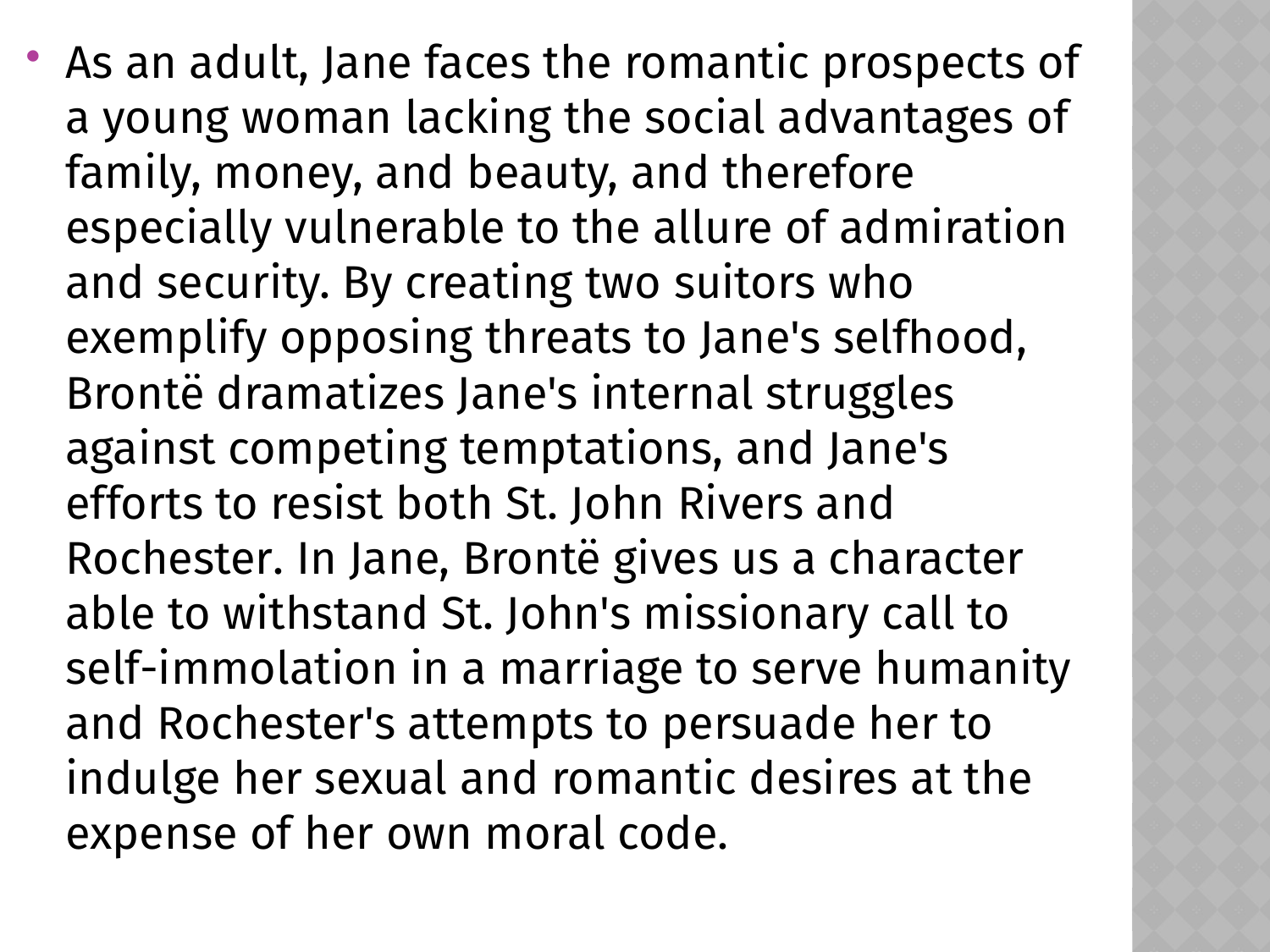

As an adult, Jane faces the romantic prospects of a young woman lacking the social advantages of family, money, and beauty, and therefore especially vulnerable to the allure of admiration and security. By creating two suitors who exemplify opposing threats to Jane's selfhood, Brontë dramatizes Jane's internal struggles against competing temptations, and Jane's efforts to resist both St. John Rivers and Rochester. In Jane, Brontë gives us a character able to withstand St. John's missionary call to self-immolation in a marriage to serve humanity and Rochester's attempts to persuade her to indulge her sexual and romantic desires at the expense of her own moral code.